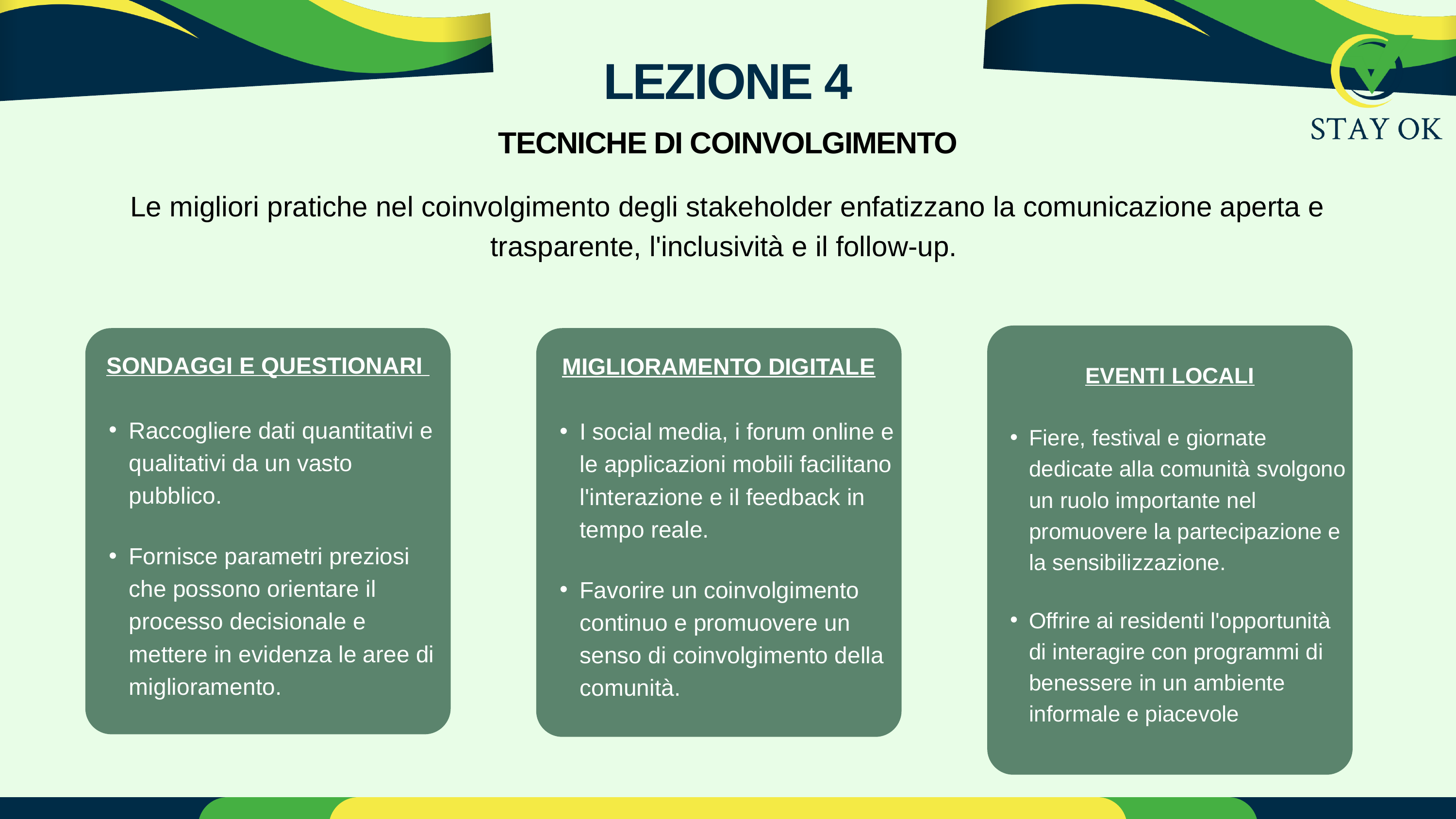

LEZIONE 4
TECNICHE DI COINVOLGIMENTO
Le migliori pratiche nel coinvolgimento degli stakeholder enfatizzano la comunicazione aperta e trasparente, l'inclusività e il follow-up.

EVENTI LOCALI

Fiere, festival e giornate dedicate alla comunità svolgono un ruolo importante nel promuovere la partecipazione e la sensibilizzazione.

Offrire ai residenti l'opportunità di interagire con programmi di benessere in un ambiente informale e piacevole

SONDAGGI E QUESTIONARI

Raccogliere dati quantitativi e qualitativi da un vasto pubblico.

Fornisce parametri preziosi che possono orientare il processo decisionale e mettere in evidenza le aree di miglioramento.

MIGLIORAMENTO DIGITALE

I social media, i forum online e le applicazioni mobili facilitano l'interazione e il feedback in tempo reale.

Favorire un coinvolgimento continuo e promuovere un senso di coinvolgimento della comunità.